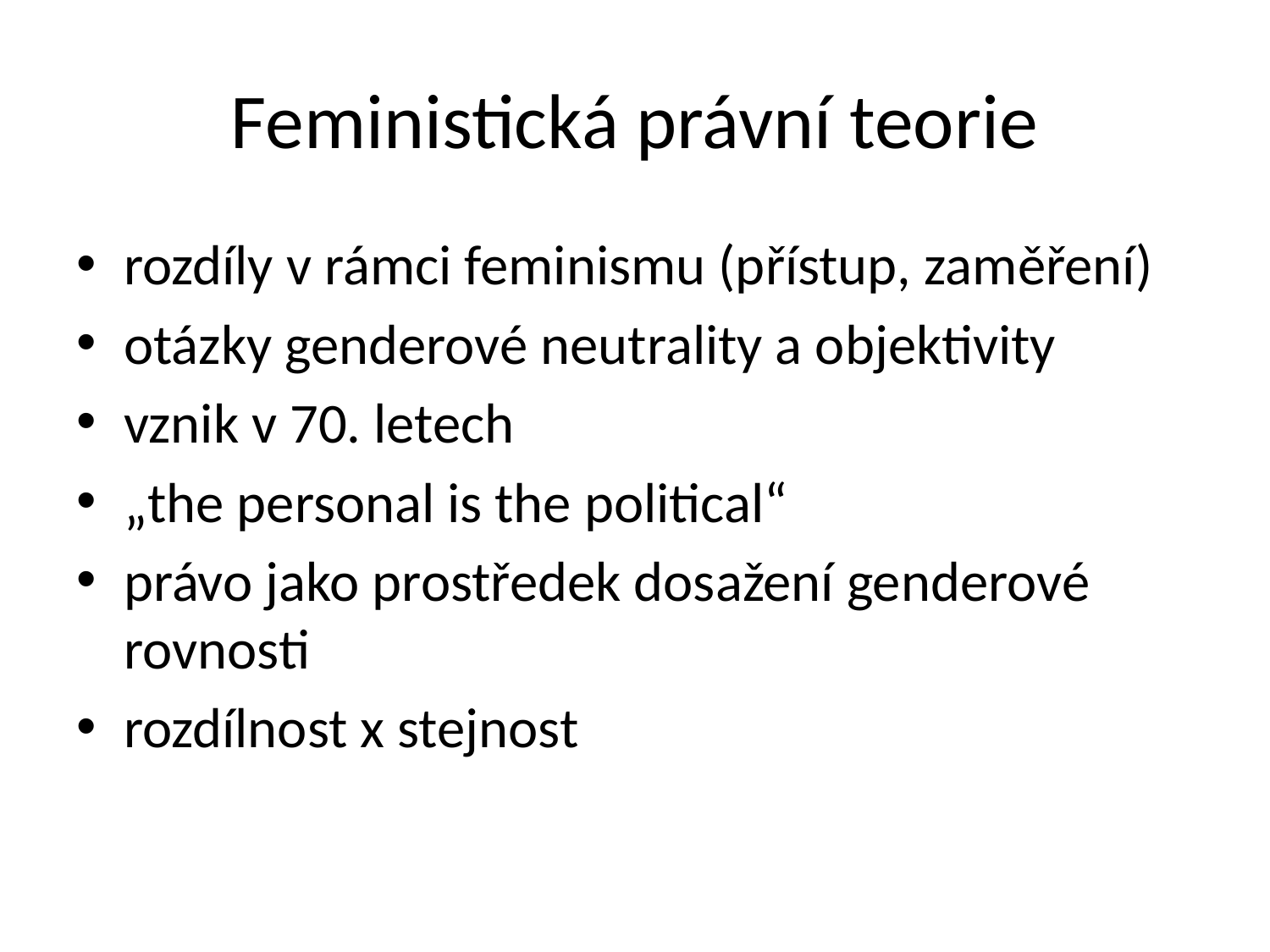

# Feministická právní teorie
rozdíly v rámci feminismu (přístup, zaměření)
otázky genderové neutrality a objektivity
vznik v 70. letech
„the personal is the political“
právo jako prostředek dosažení genderové rovnosti
rozdílnost x stejnost